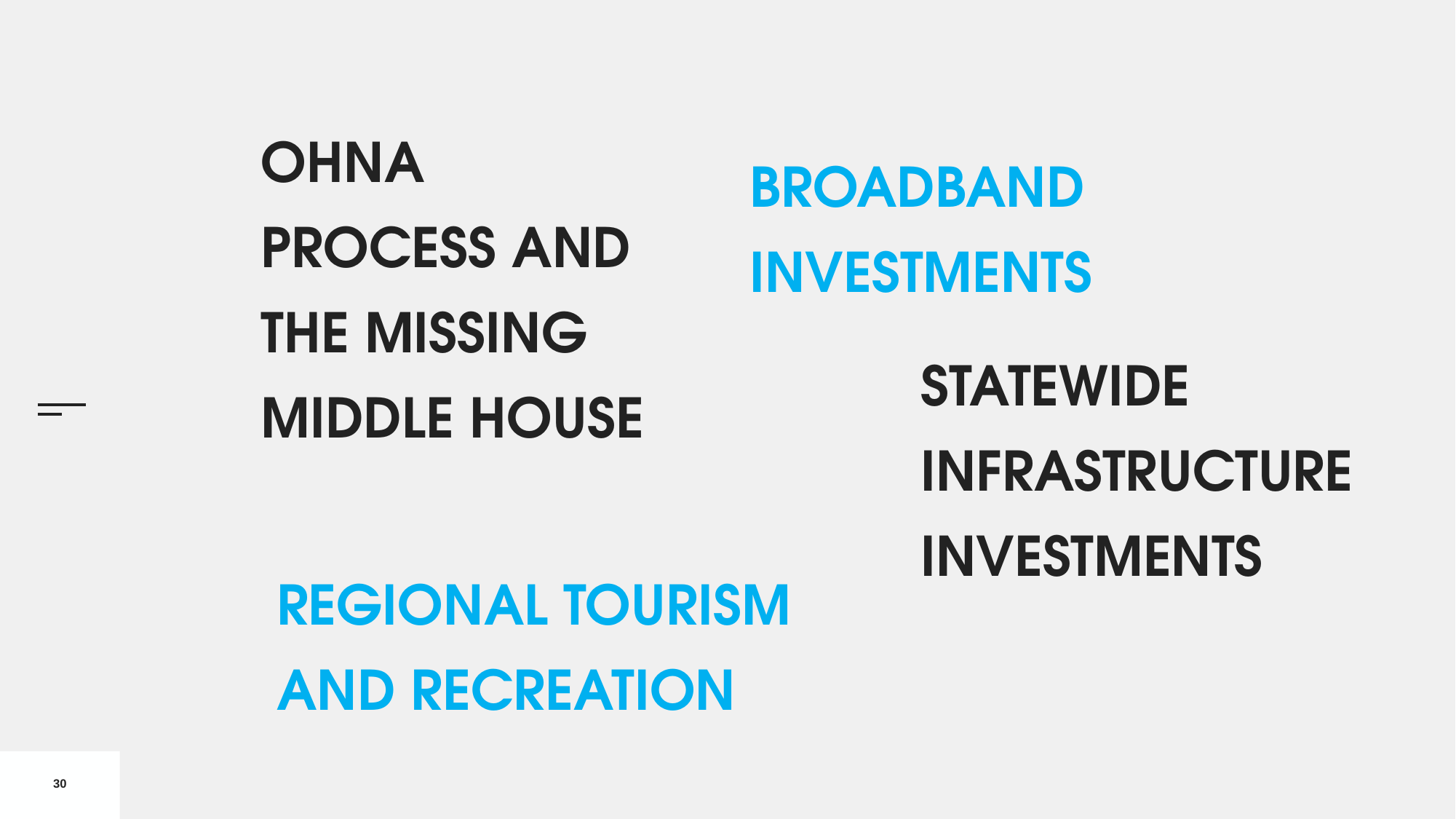

OHNA Process and the missing middle house
BROADBAND INVESTMENTS
STATEWIDE INFRASTRUCTURE INVESTMENTS
REGIONAL TOURISM AND RECREATION